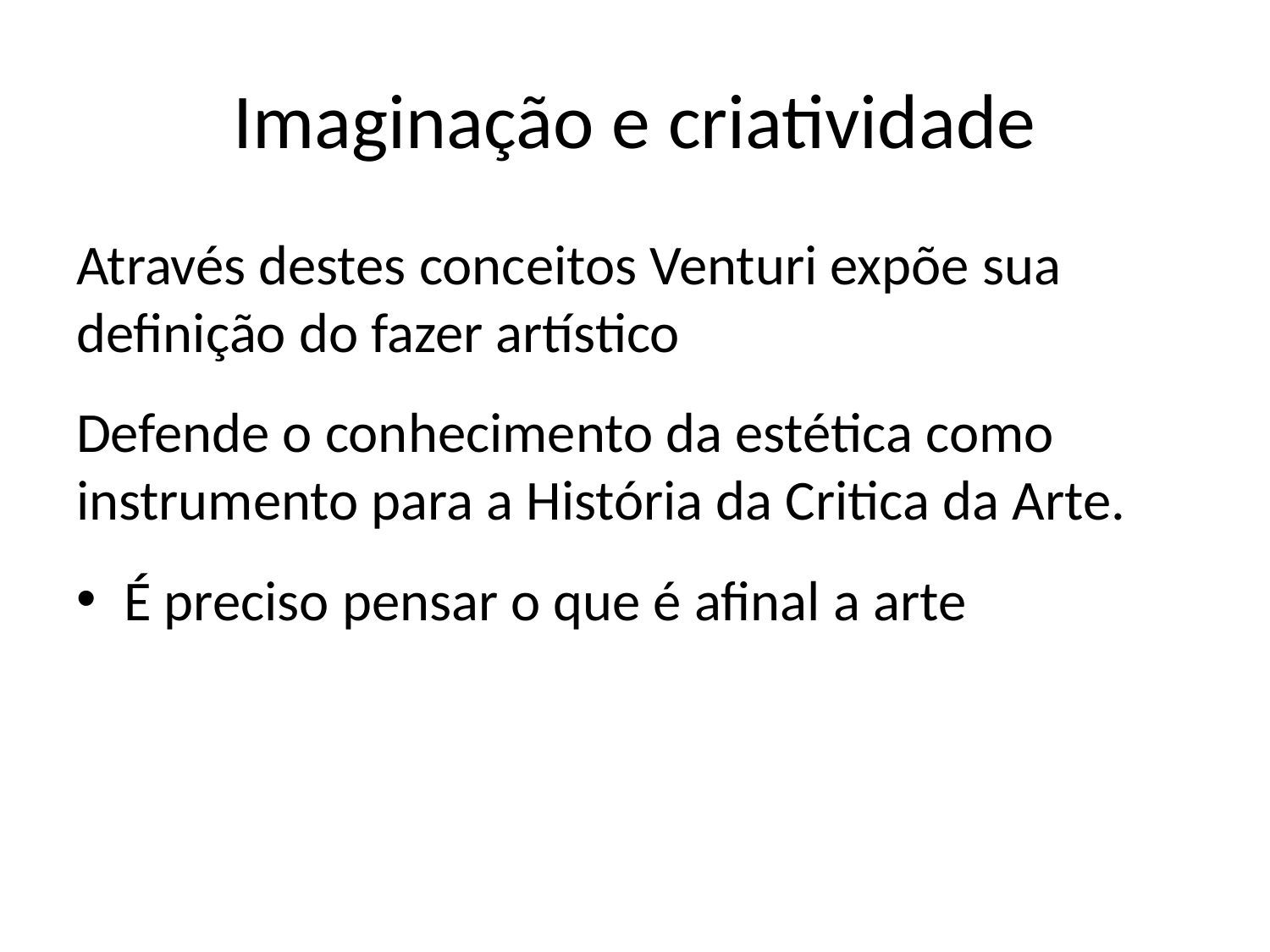

# Imaginação e criatividade
Através destes conceitos Venturi expõe sua definição do fazer artístico
Defende o conhecimento da estética como instrumento para a História da Critica da Arte.
É preciso pensar o que é afinal a arte